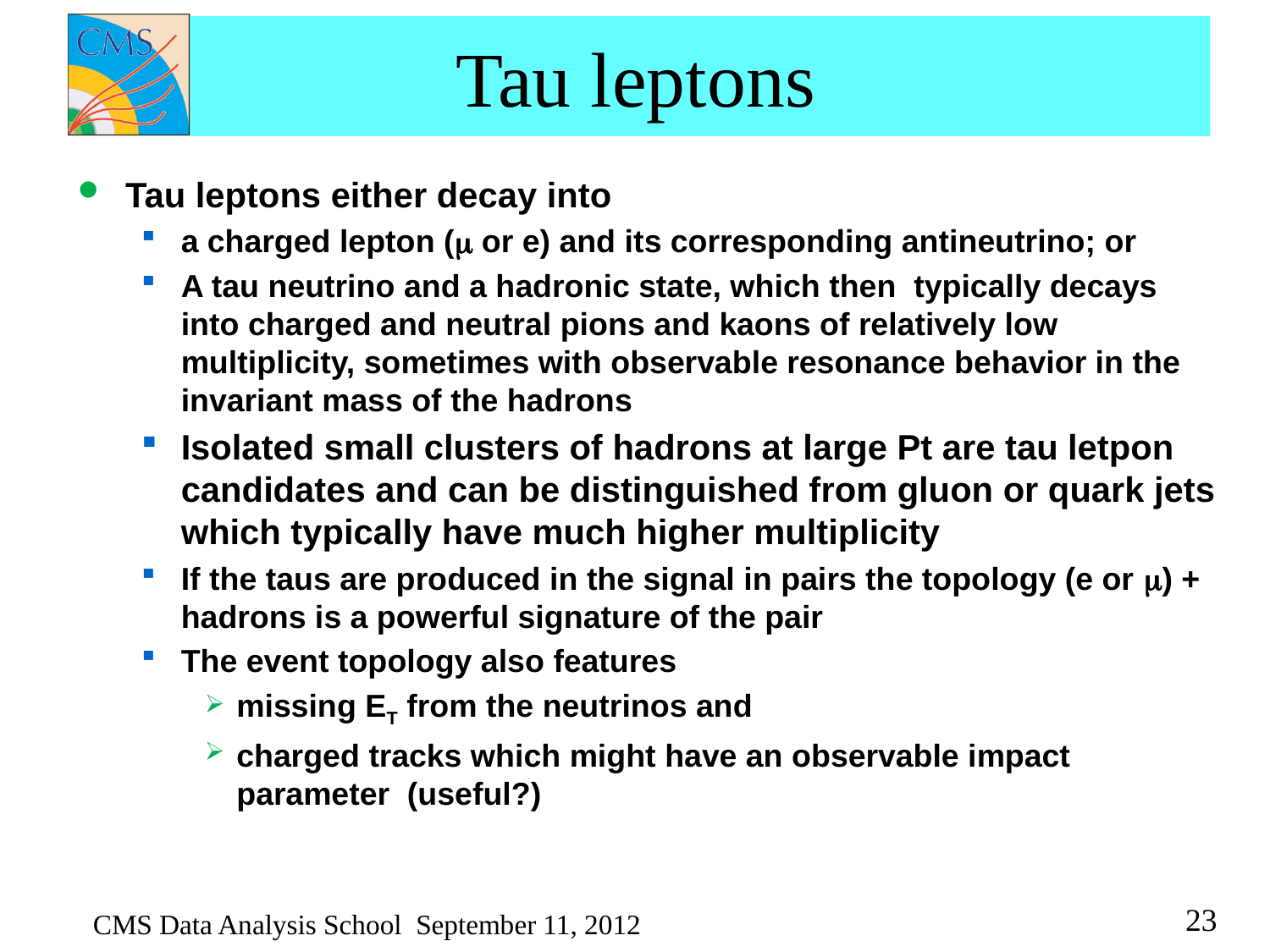

# Tau leptons
Tau leptons either decay into
a charged lepton (μ or e) and its corresponding antineutrino; or
A tau neutrino and a hadronic state, which then  typically decays into charged and neutral pions and kaons of relatively low multiplicity, sometimes with observable resonance behavior in the invariant mass of the hadrons
Isolated small clusters of hadrons at large Pt are tau letpon candidates and can be distinguished from gluon or quark jets which typically have much higher multiplicity
If the taus are produced in the signal in pairs the topology (e or μ) + hadrons is a powerful signature of the pair
The event topology also features
missing ET from the neutrinos and
charged tracks which might have an observable impact parameter  (useful?)

23
CMS Data Analysis School  September 11, 2012